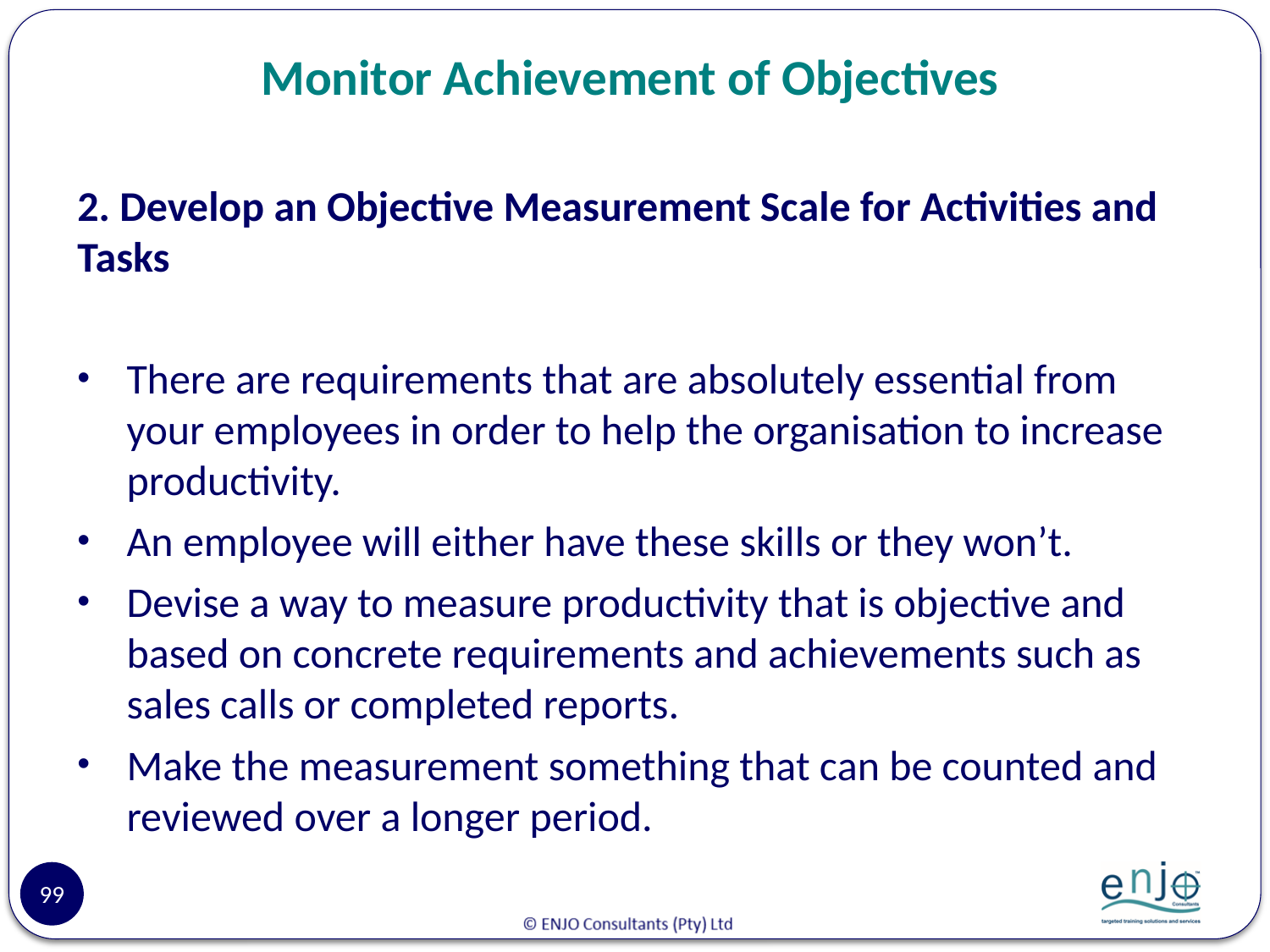

# Monitor Achievement of Objectives
2. Develop an Objective Measurement Scale for Activities and Tasks

There are requirements that are absolutely essential from your employees in order to help the organisation to increase productivity.
An employee will either have these skills or they won’t.
Devise a way to measure productivity that is objective and based on concrete requirements and achievements such as sales calls or completed reports.
Make the measurement something that can be counted and reviewed over a longer period.

99